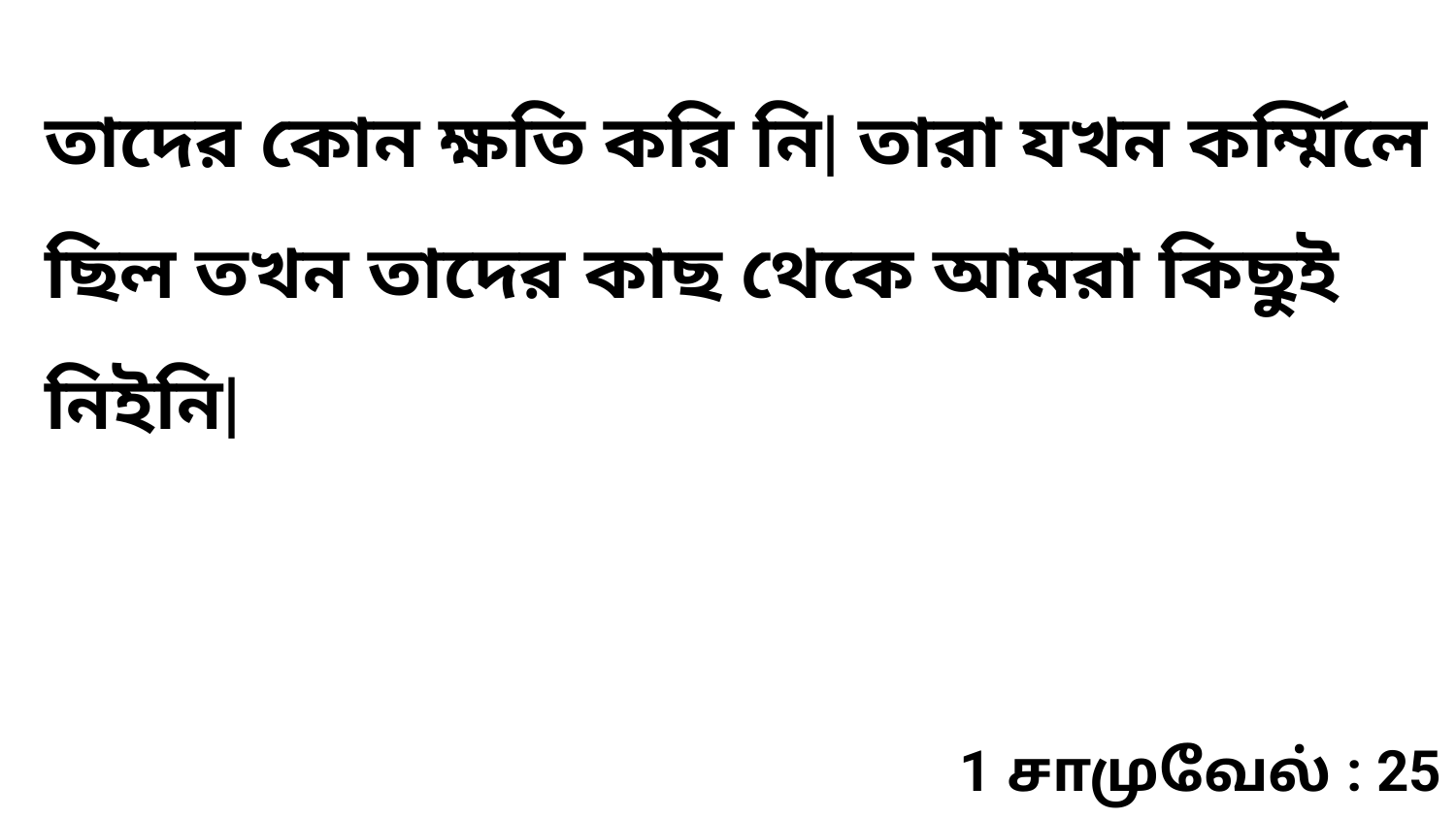

তাদের কোন ক্ষতি করি নি| তারা যখন কর্ম্মিলে ছিল তখন তাদের কাছ থেকে আমরা কিছুই নিইনি|
1 சாமுவேல் : 25